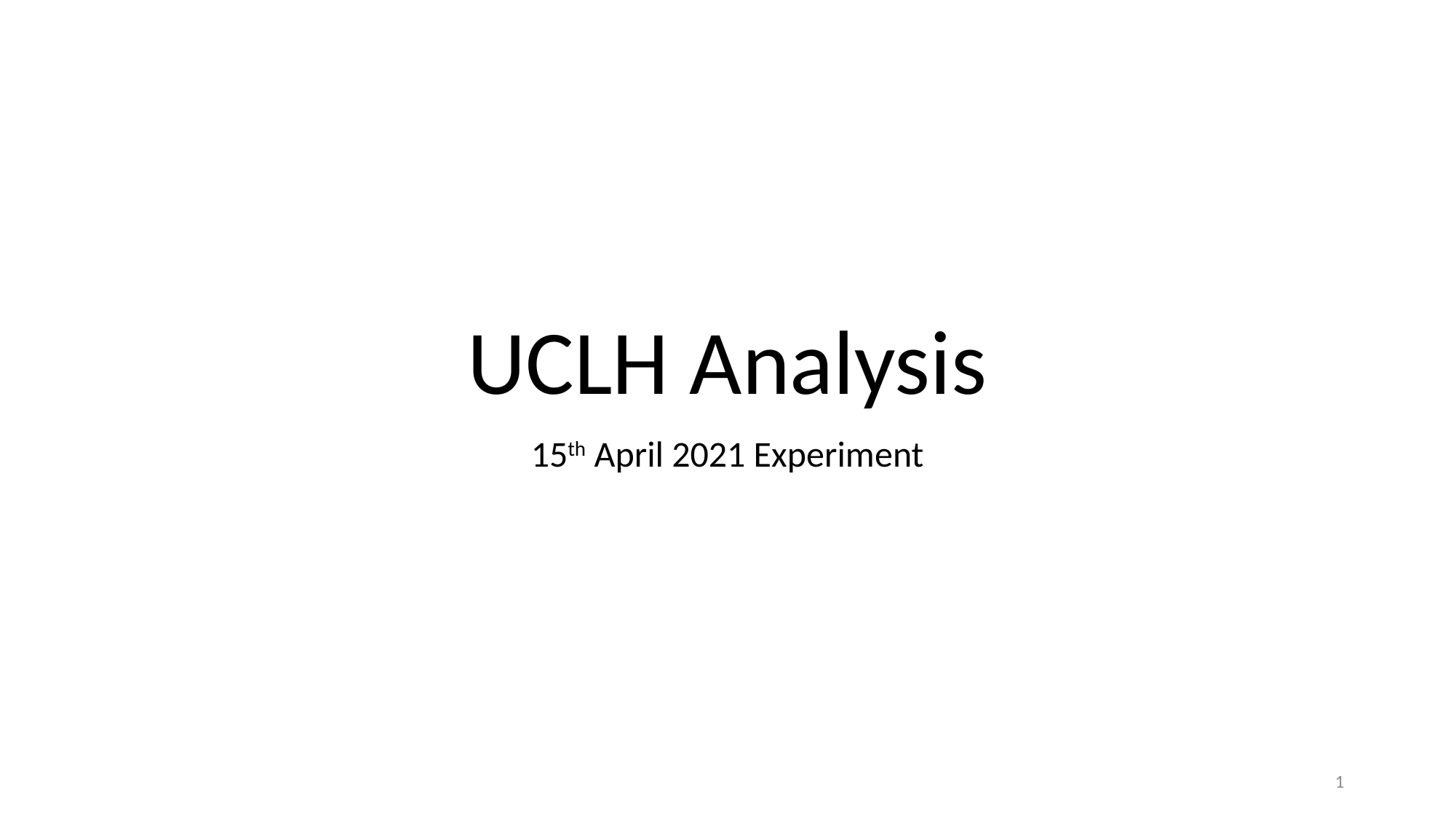

# UCLH Analysis
15th April 2021 Experiment
1